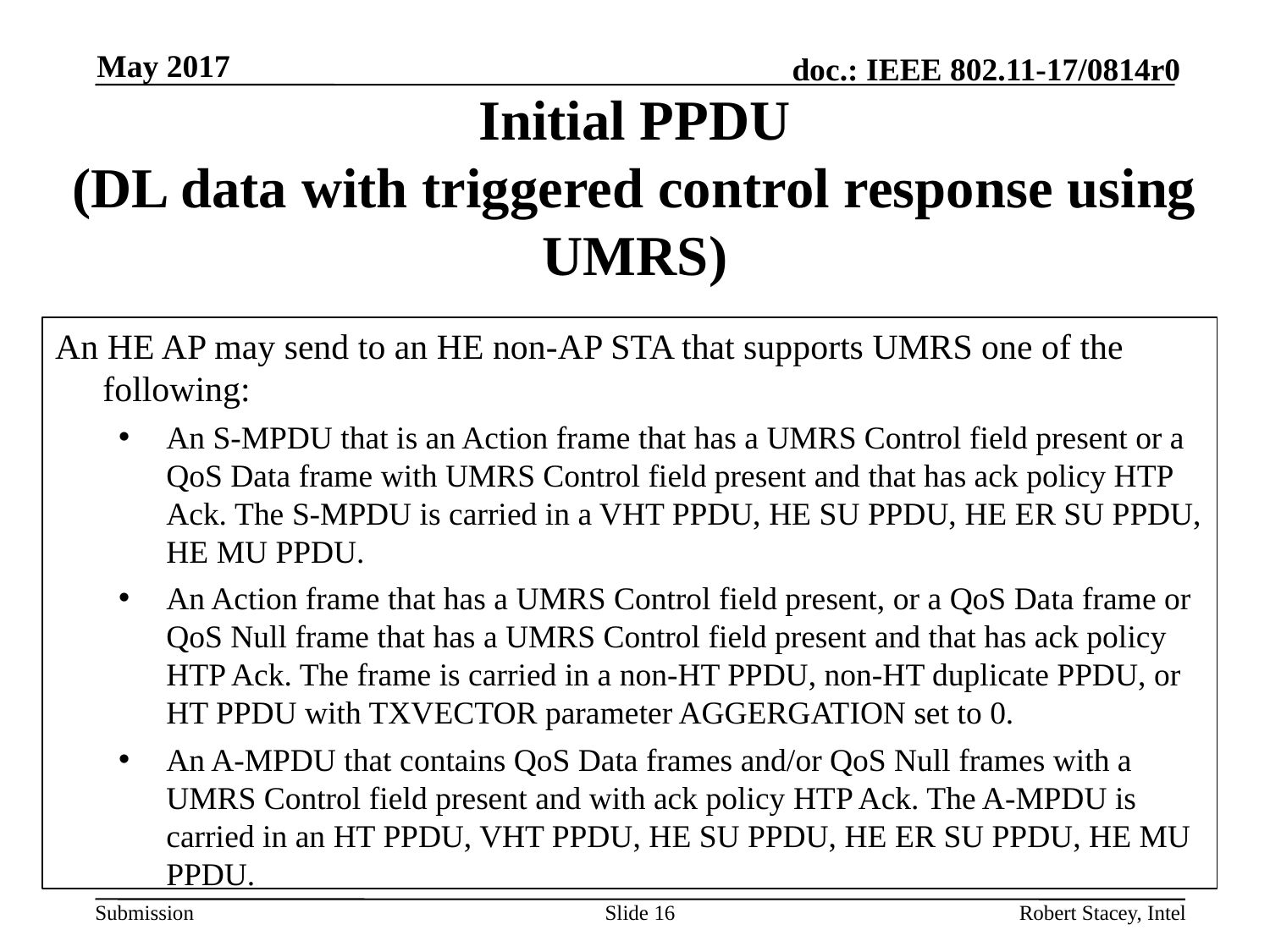

May 2017
# Initial PPDU (DL data with triggered control response using UMRS)
An HE AP may send to an HE non-AP STA that supports UMRS one of the following:
An S-MPDU that is an Action frame that has a UMRS Control field present or a QoS Data frame with UMRS Control field present and that has ack policy HTP Ack. The S-MPDU is carried in a VHT PPDU, HE SU PPDU, HE ER SU PPDU, HE MU PPDU.
An Action frame that has a UMRS Control field present, or a QoS Data frame or QoS Null frame that has a UMRS Control field present and that has ack policy HTP Ack. The frame is carried in a non-HT PPDU, non-HT duplicate PPDU, or HT PPDU with TXVECTOR parameter AGGERGATION set to 0.
An A-MPDU that contains QoS Data frames and/or QoS Null frames with a UMRS Control field present and with ack policy HTP Ack. The A-MPDU is carried in an HT PPDU, VHT PPDU, HE SU PPDU, HE ER SU PPDU, HE MU PPDU.

Slide 16
Robert Stacey, Intel